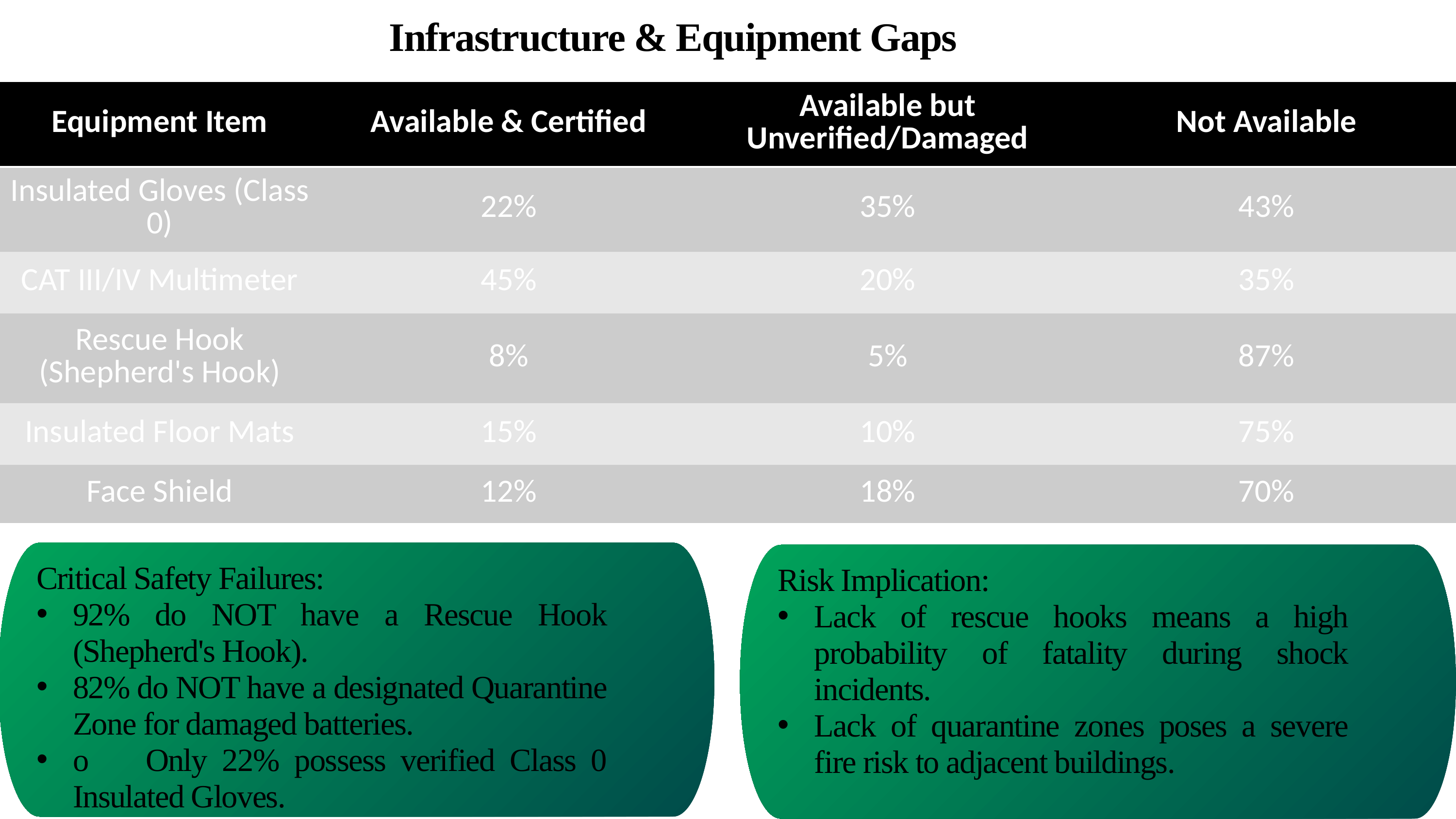

Infrastructure & Equipment Gaps
| Equipment Item | Available & Certified | Available but Unverified/Damaged | Not Available |
| --- | --- | --- | --- |
| Insulated Gloves (Class 0) | 22% | 35% | 43% |
| CAT III/IV Multimeter | 45% | 20% | 35% |
| Rescue Hook (Shepherd's Hook) | 8% | 5% | 87% |
| Insulated Floor Mats | 15% | 10% | 75% |
| Face Shield | 12% | 18% | 70% |

Critical Safety Failures:
92% do NOT have a Rescue Hook (Shepherd's Hook).
82% do NOT have a designated Quarantine Zone for damaged batteries.
o	Only 22% possess verified Class 0 Insulated Gloves.
Risk Implication:
Lack of rescue hooks means a high probability of fatality during shock incidents.
Lack of quarantine zones poses a severe fire risk to adjacent buildings.